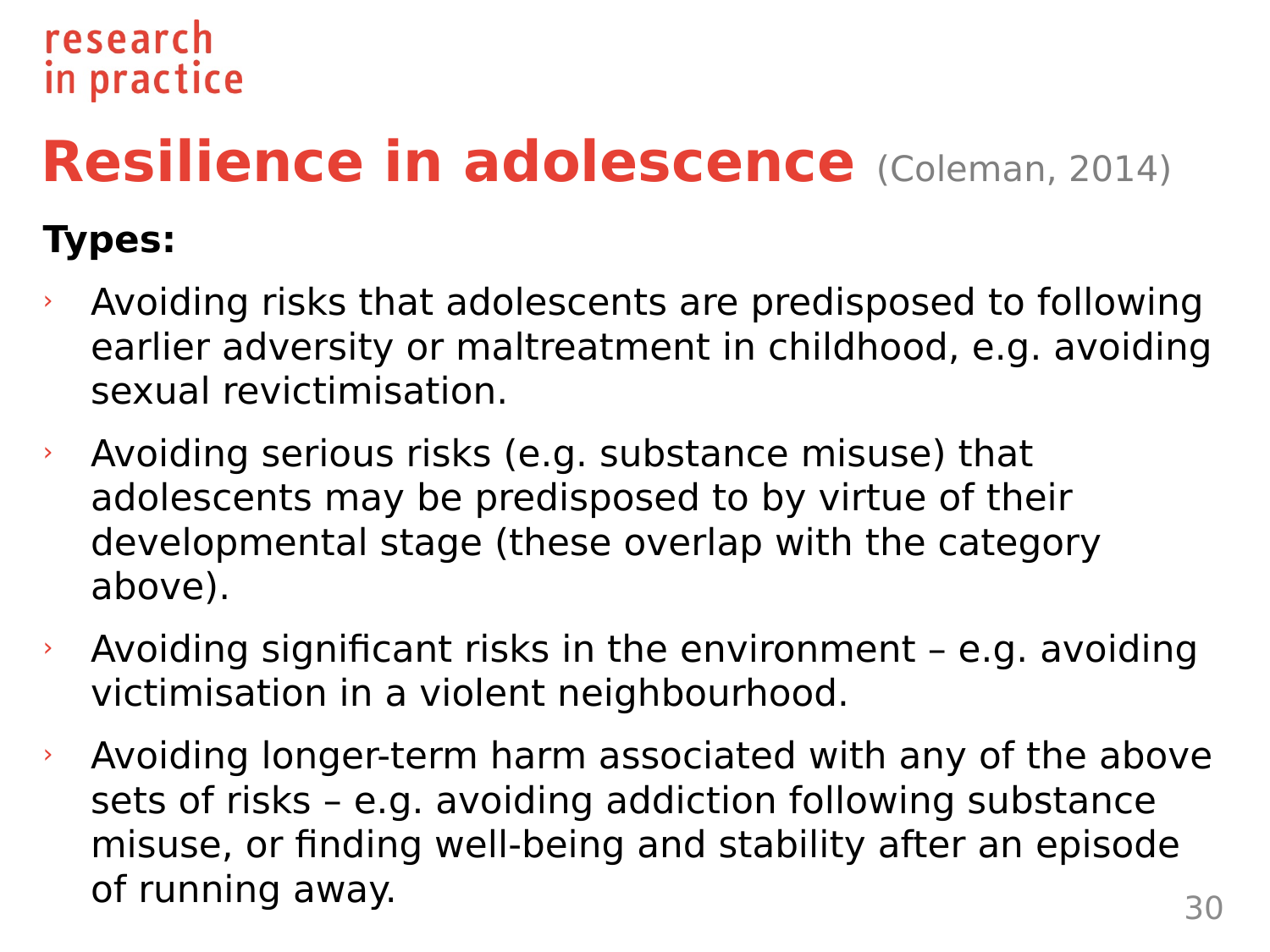

# Resilience in adolescence (Coleman, 2014)
Types:
Avoiding risks that adolescents are predisposed to following earlier adversity or maltreatment in childhood, e.g. avoiding sexual revictimisation.
Avoiding serious risks (e.g. substance misuse) that adolescents may be predisposed to by virtue of their developmental stage (these overlap with the category above).
Avoiding significant risks in the environment – e.g. avoiding victimisation in a violent neighbourhood.
Avoiding longer-term harm associated with any of the above sets of risks – e.g. avoiding addiction following substance misuse, or finding well-being and stability after an episode of running away.

30